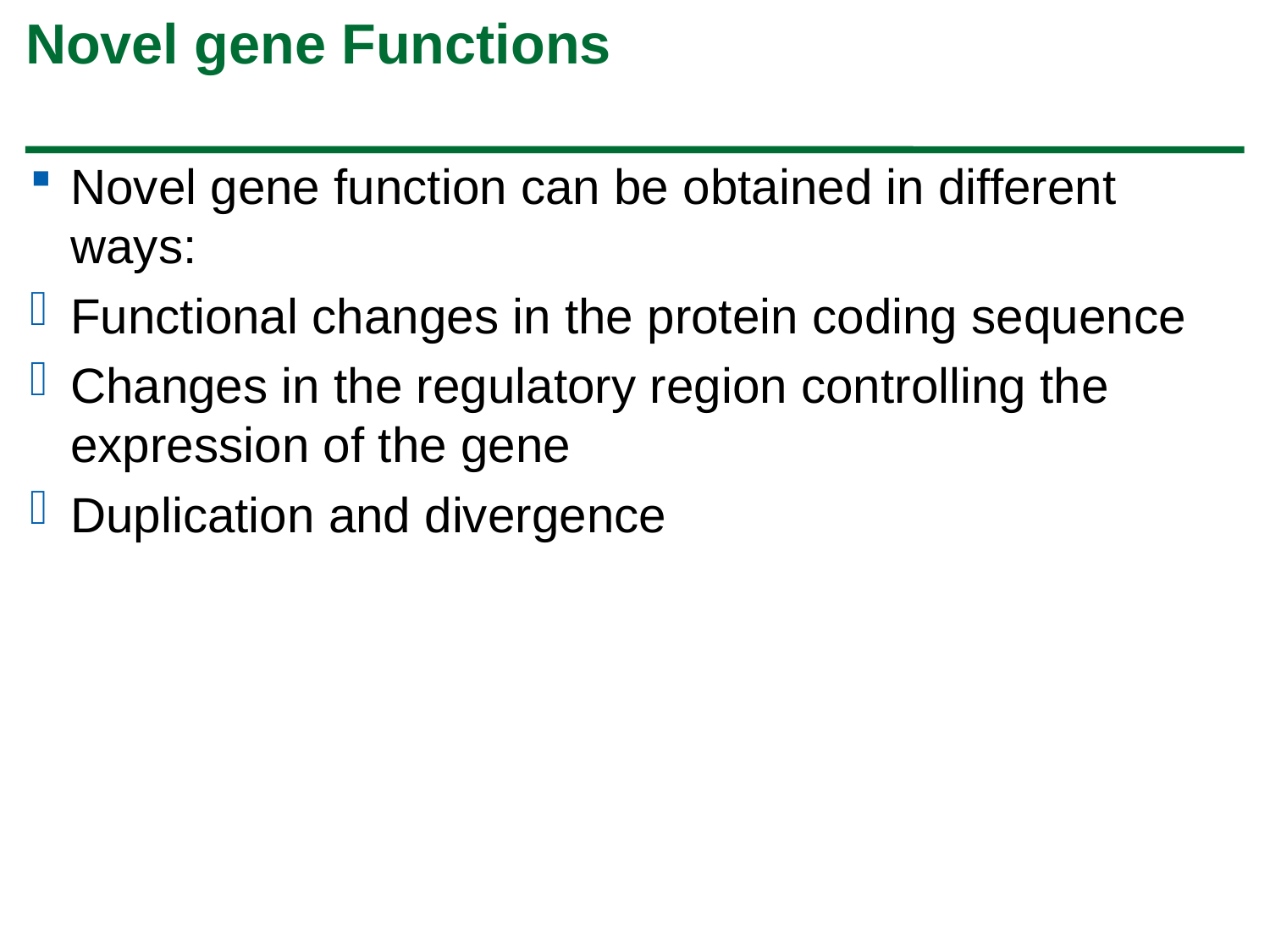

# Novel gene Functions
Novel gene function can be obtained in different ways:
Functional changes in the protein coding sequence
Changes in the regulatory region controlling the expression of the gene
Duplication and divergence